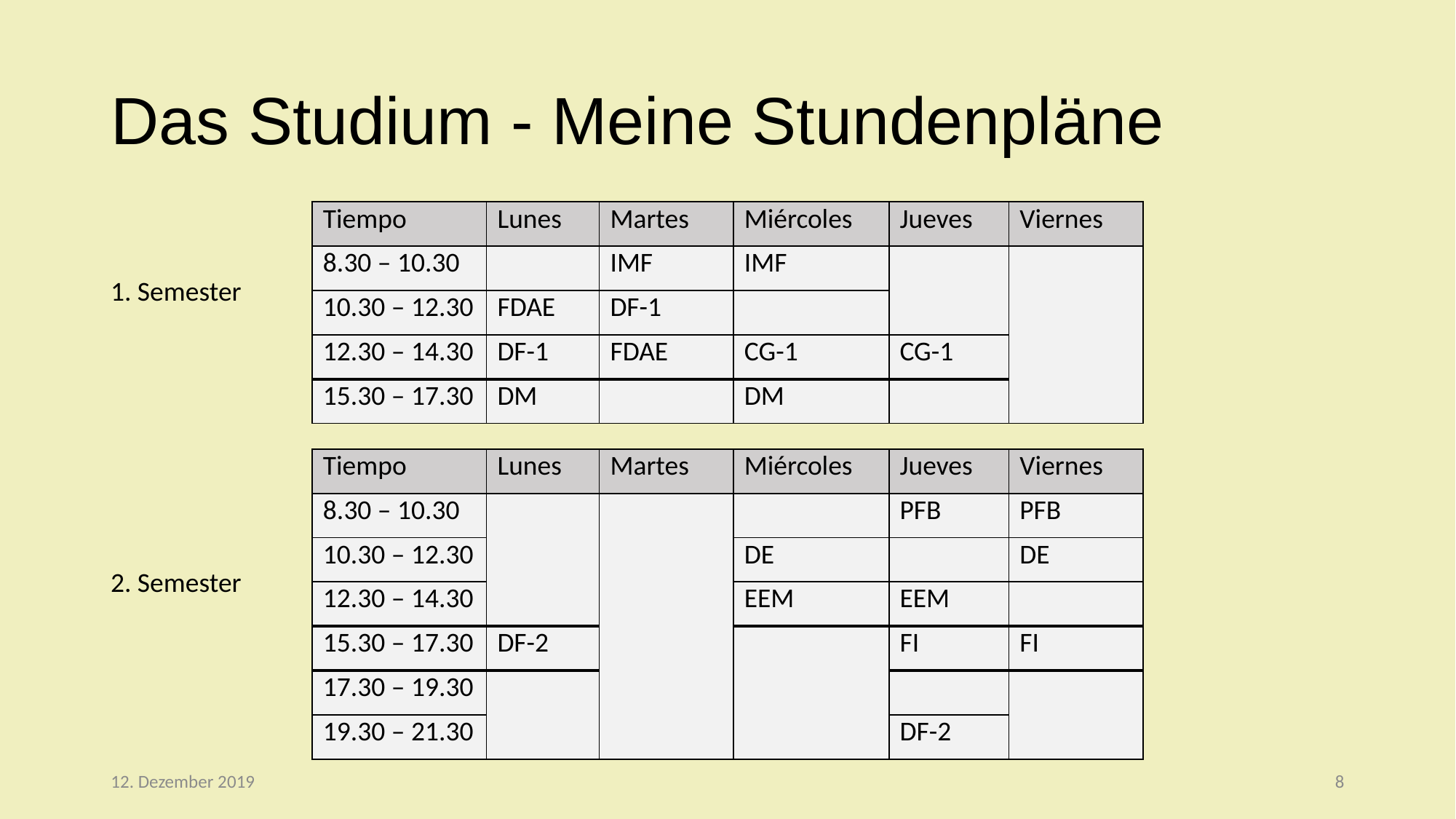

# Das Studium - Meine Stundenpläne
| Tiempo | Lunes | Martes | Miércoles | Jueves | Viernes |
| --- | --- | --- | --- | --- | --- |
| 8.30 – 10.30 |  | IMF | IMF |  |  |
| 10.30 – 12.30 | FDAE | DF-1 |  |  |  |
| 12.30 – 14.30 | DF-1 | FDAE | CG-1 | CG-1 |  |
| 15.30 – 17.30 | DM |  | DM |  |  |
1. Semester
| Tiempo | Lunes | Martes | Miércoles | Jueves | Viernes |
| --- | --- | --- | --- | --- | --- |
| 8.30 – 10.30 |  |  |  | PFB | PFB |
| 10.30 – 12.30 |  |  | DE |  | DE |
| 12.30 – 14.30 |  |  | EEM | EEM |  |
| 15.30 – 17.30 | DF-2 |  |  | FI | FI |
| 17.30 – 19.30 |  |  |  |  |  |
| 19.30 – 21.30 |  |  |  | DF-2 |  |
2. Semester
12. Dezember 2019
8